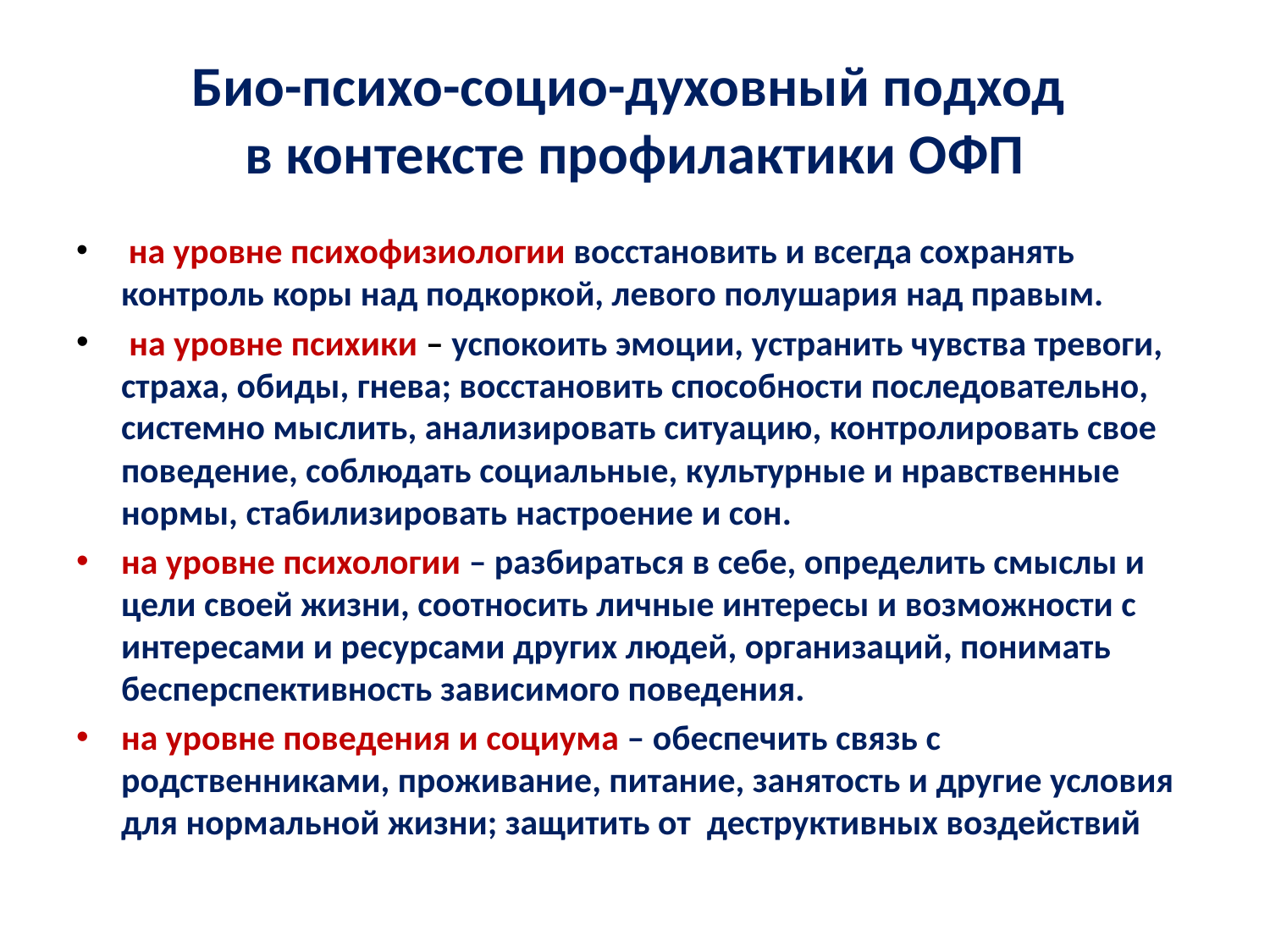

# Био-психо-социо-духовный подход в контексте профилактики ОФП
 на уровне психофизиологии восстановить и всегда сохранять  контроль коры над подкоркой, левого полушария над правым.
 на уровне психики – успокоить эмоции, устранить чувства тревоги, страха, обиды, гнева; восстановить способности последовательно, системно мыслить, анализировать ситуацию, контролировать свое поведение, соблюдать социальные, культурные и нравственные нормы, стабилизировать настроение и сон.
на уровне психологии – разбираться в себе, определить смыслы и цели своей жизни, соотносить личные интересы и возможности с интересами и ресурсами других людей, организаций, понимать бесперспективность зависимого поведения.
на уровне поведения и социума – обеспечить связь с родственниками, проживание, питание, занятость и другие условия для нормальной жизни; защитить от  деструктивных воздействий